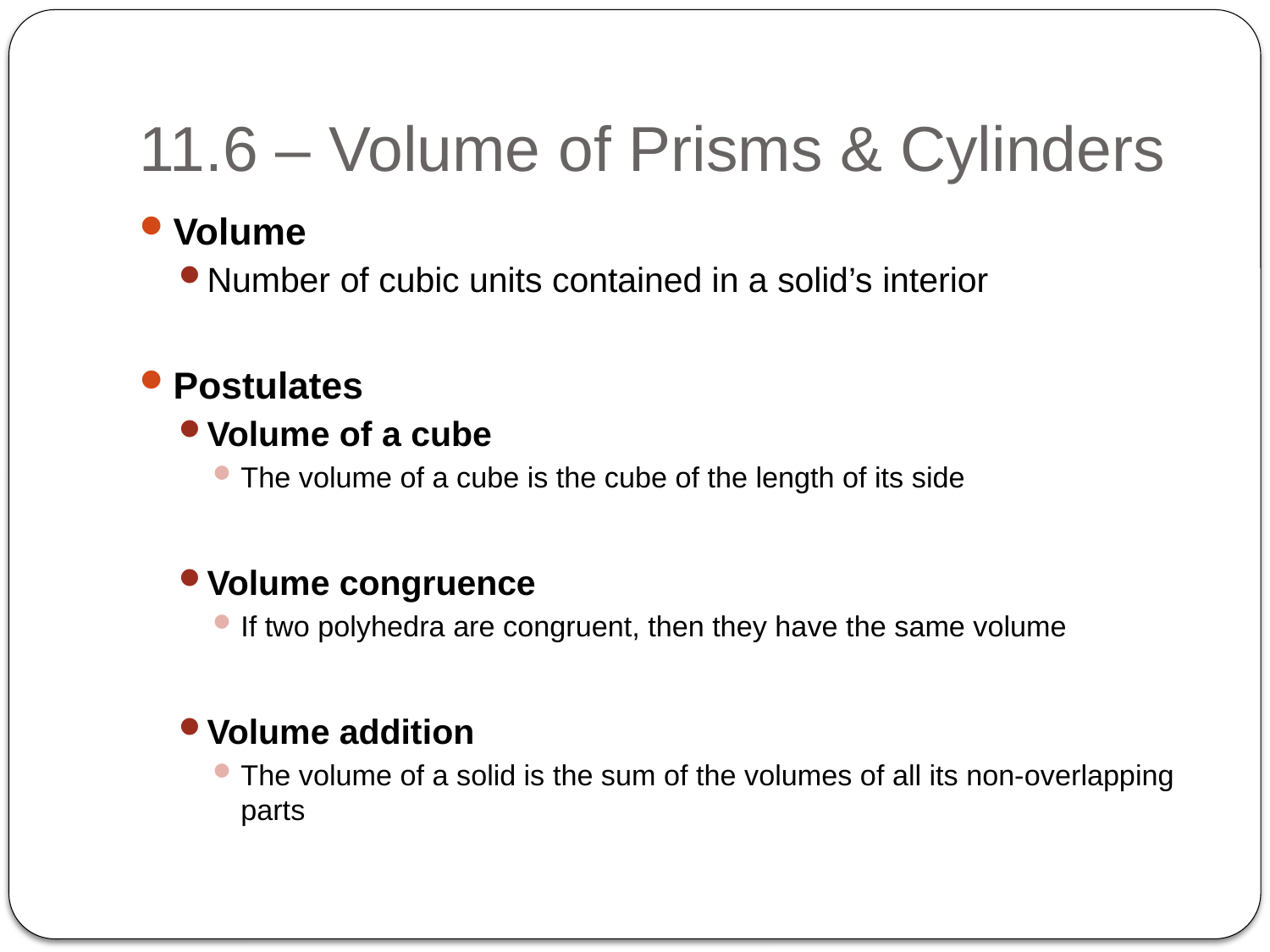

# 11.6 – Volume of Prisms & Cylinders
Volume
Number of cubic units contained in a solid’s interior

Postulates
Volume of a cube
The volume of a cube is the cube of the length of its side

Volume congruence
If two polyhedra are congruent, then they have the same volume

Volume addition
The volume of a solid is the sum of the volumes of all its non-overlapping parts